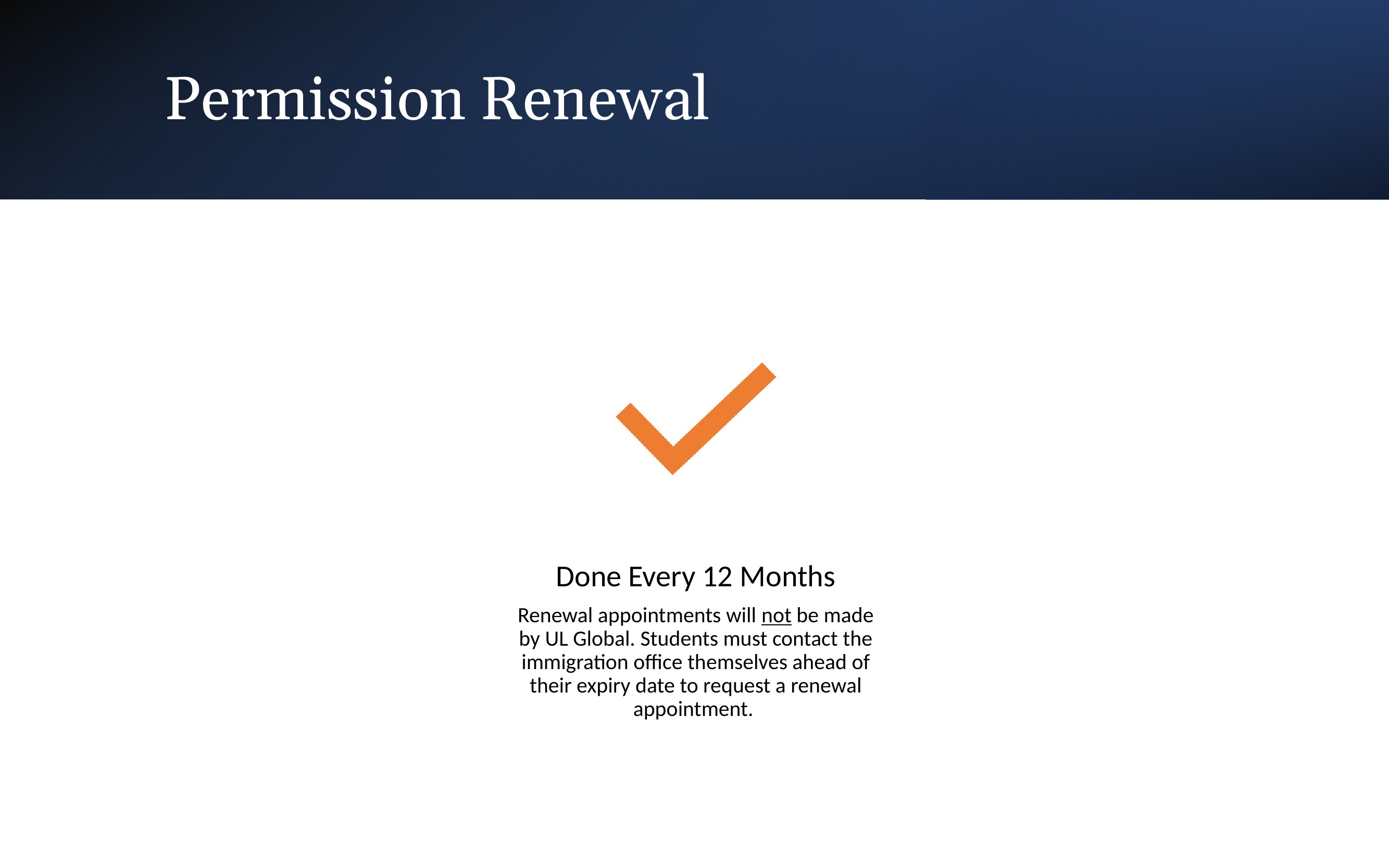

# Permission Renewal
Done Every 12 Months
Renewal appointments will not be made by UL Global. Students must contact the immigration office themselves ahead of their expiry date to request a renewal appointment.